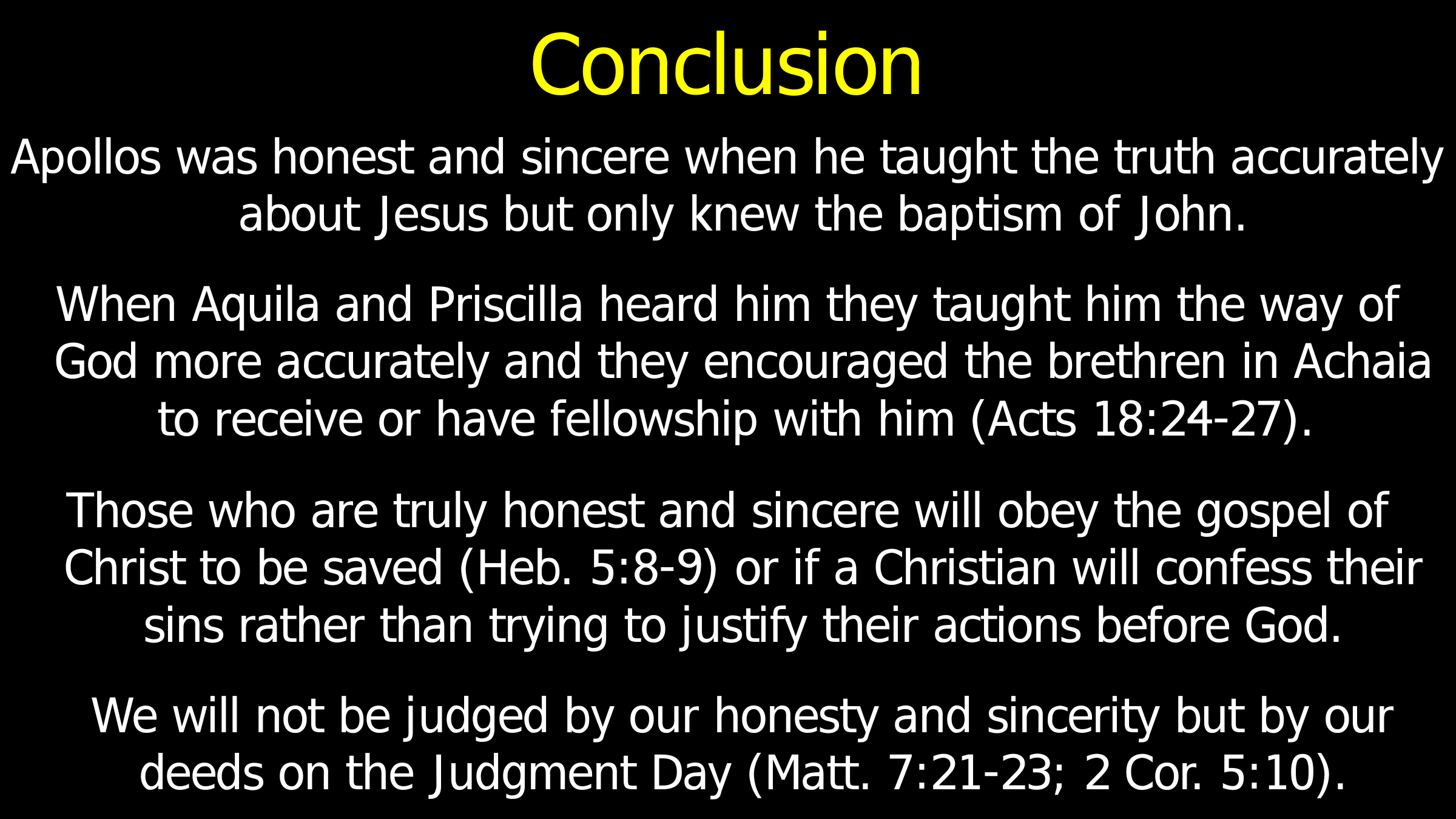

# Conclusion
Apollos was honest and sincere when he taught the truth accurately about Jesus but only knew the baptism of John.

When Aquila and Priscilla heard him they taught him the way of God more accurately and they encouraged the brethren in Achaia to receive or have fellowship with him (Acts 18:24-27).

Those who are truly honest and sincere will obey the gospel of Christ to be saved (Heb. 5:8-9) or if a Christian will confess their sins rather than trying to justify their actions before God.

  We will not be judged by our honesty and sincerity but by our deeds on the Judgment Day (Matt. 7:21-23; 2 Cor. 5:10).